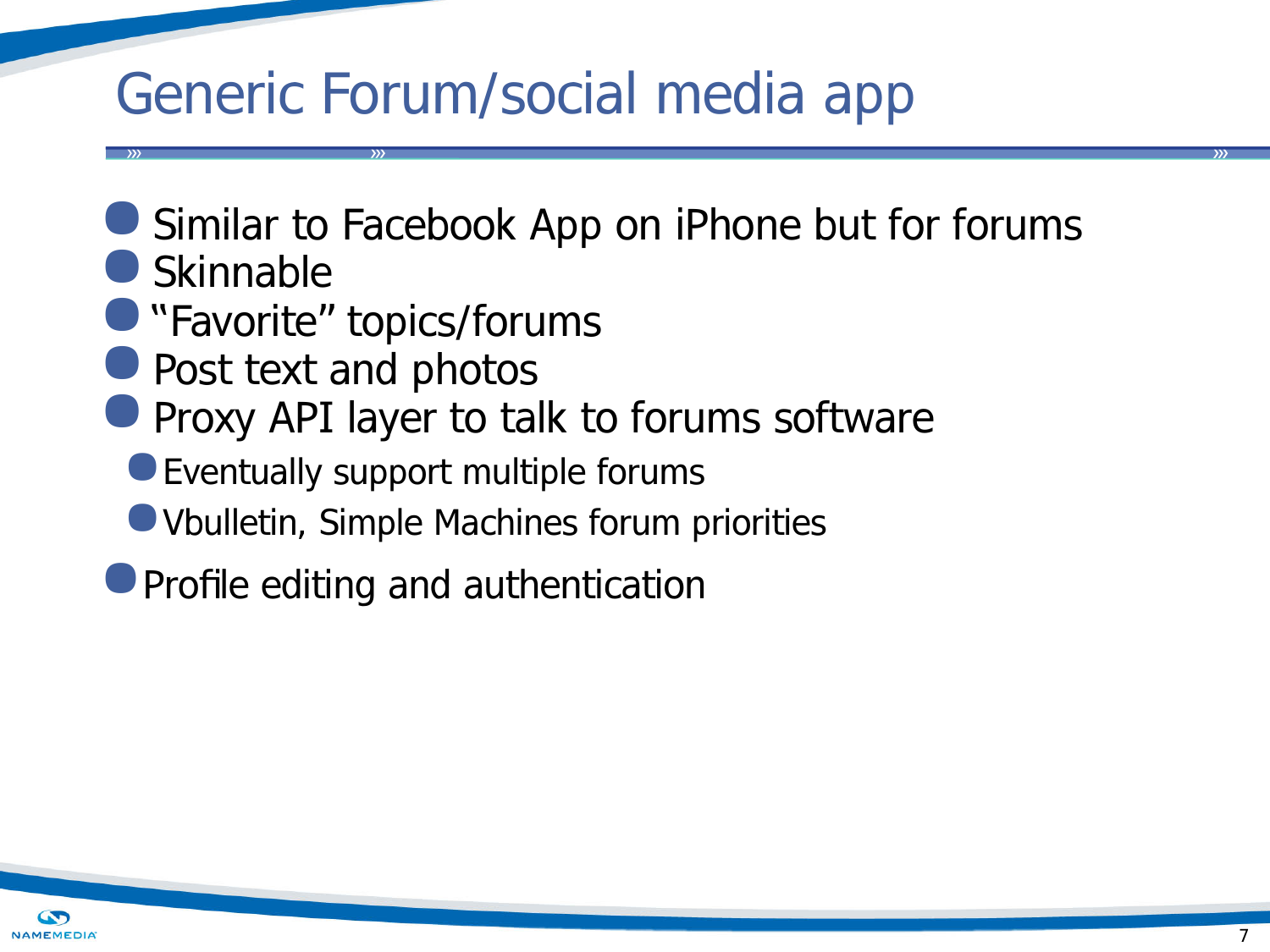

# Generic Forum/social media app
Similar to Facebook App on iPhone but for forums
Skinnable
“Favorite” topics/forums
Post text and photos
Proxy API layer to talk to forums software
Eventually support multiple forums
Vbulletin, Simple Machines forum priorities
Profile editing and authentication

7